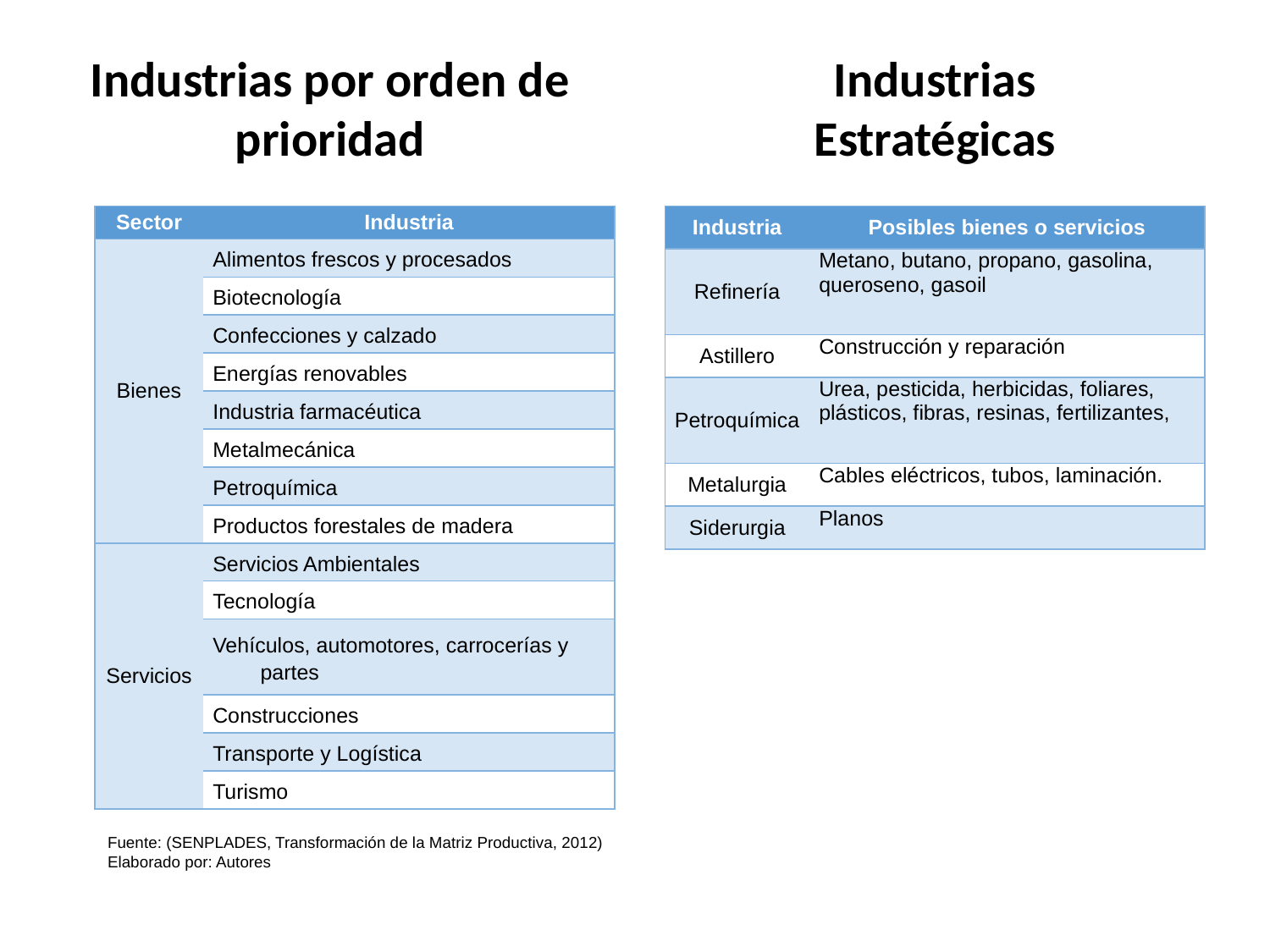

# Industrias por orden de prioridad
Industrias Estratégicas
| Sector | Industria |
| --- | --- |
| Bienes | Alimentos frescos y procesados |
|  | Biotecnología |
|  | Confecciones y calzado |
|  | Energías renovables |
|  | Industria farmacéutica |
|  | Metalmecánica |
|  | Petroquímica |
|  | Productos forestales de madera |
| Servicios | Servicios Ambientales |
|  | Tecnología |
|  | Vehículos, automotores, carrocerías y partes |
|  | Construcciones |
|  | Transporte y Logística |
|  | Turismo |
| Industria | Posibles bienes o servicios |
| --- | --- |
| Refinería | Metano, butano, propano, gasolina, queroseno, gasoil |
| Astillero | Construcción y reparación |
| Petroquímica | Urea, pesticida, herbicidas, foliares, plásticos, fibras, resinas, fertilizantes, |
| Metalurgia | Cables eléctricos, tubos, laminación. |
| Siderurgia | Planos |
Fuente: (SENPLADES, Transformación de la Matriz Productiva, 2012)
Elaborado por: Autores